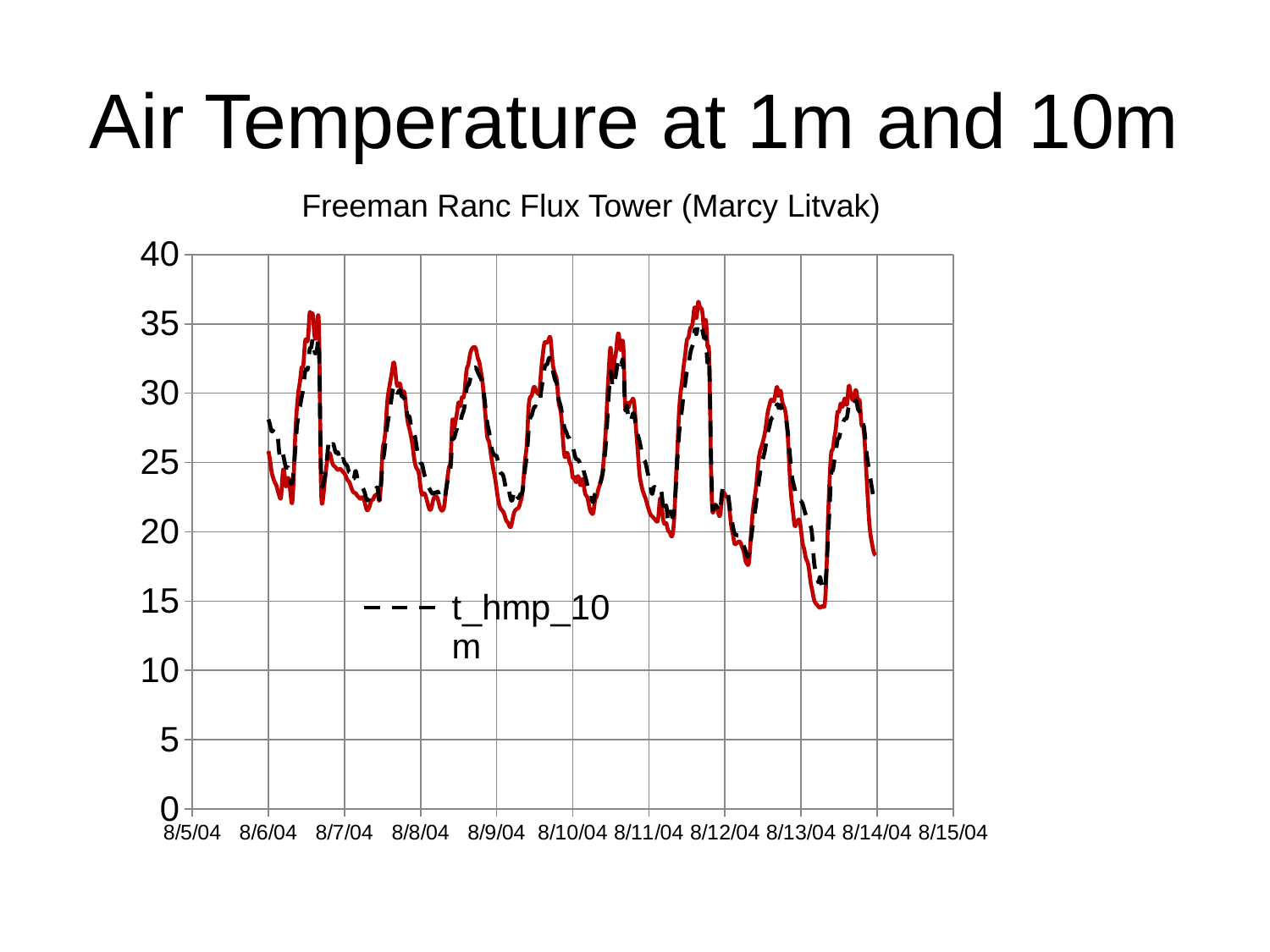

# Air Temperature at 1m and 10m
Freeman Ranc Flux Tower (Marcy Litvak)

### Chart

| Category | t_hmp_10m | t_hmp_1m |
|---|---|---|